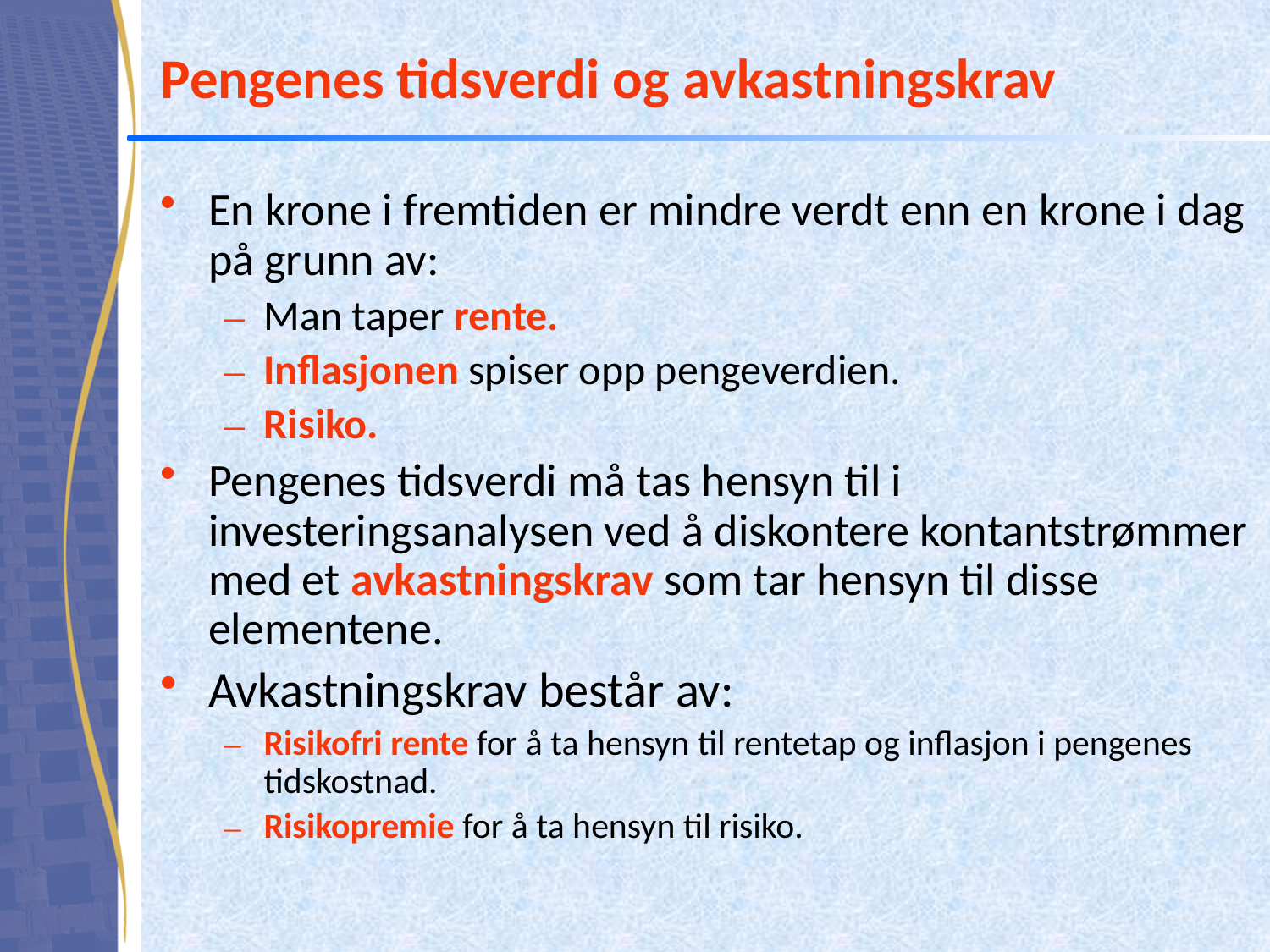

# Pengenes tidsverdi og avkastningskrav
En krone i fremtiden er mindre verdt enn en krone i dag på grunn av:
Man taper rente.
Inflasjonen spiser opp pengeverdien.
Risiko.
Pengenes tidsverdi må tas hensyn til i investeringsanalysen ved å diskontere kontantstrømmer med et avkastningskrav som tar hensyn til disse elementene.
Avkastningskrav består av:
Risikofri rente for å ta hensyn til rentetap og inflasjon i pengenes tidskostnad.
Risikopremie for å ta hensyn til risiko.